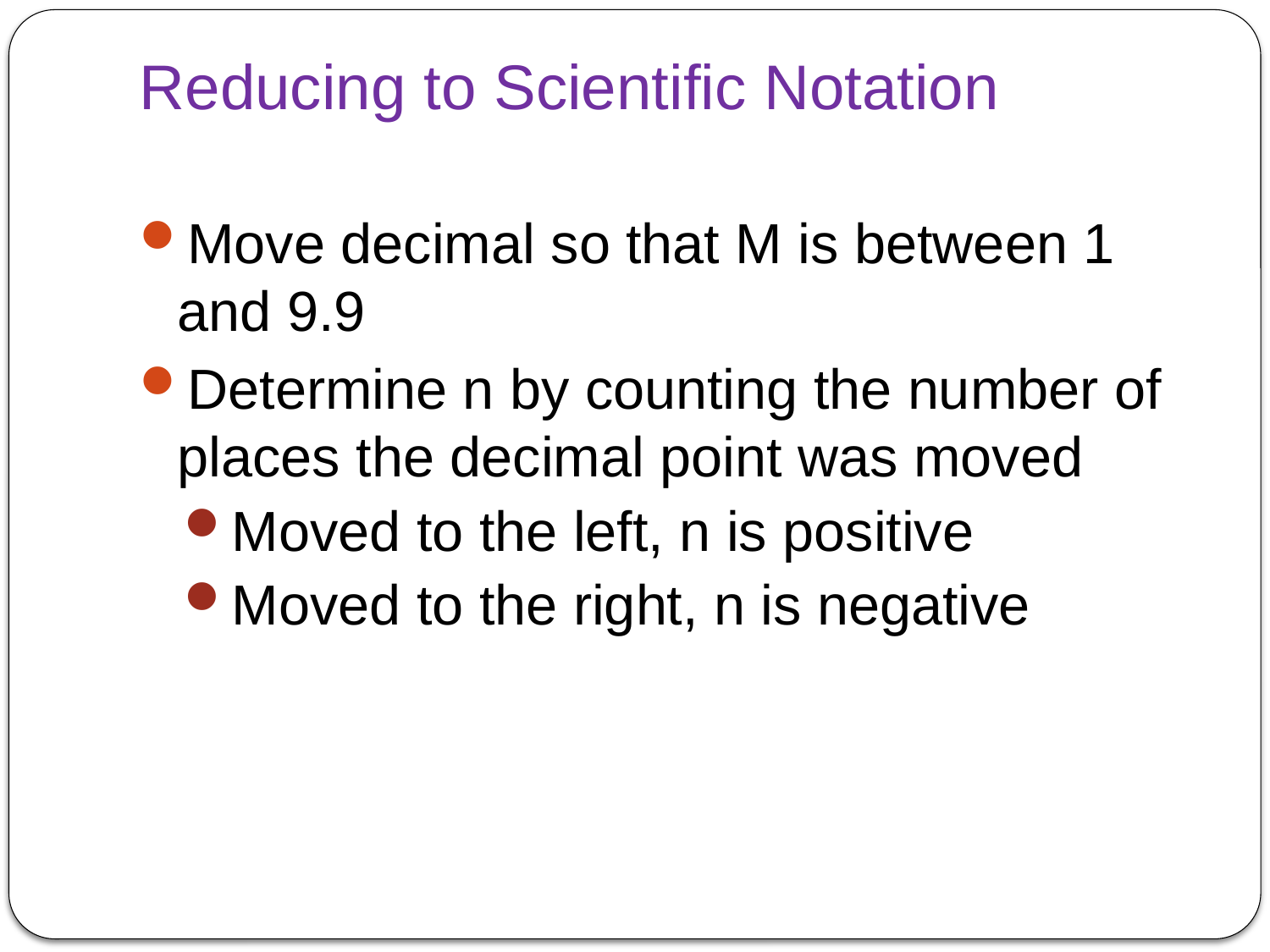

# Reducing to Scientific Notation
Move decimal so that M is between 1 and 9.9
Determine n by counting the number of places the decimal point was moved
Moved to the left, n is positive
Moved to the right, n is negative